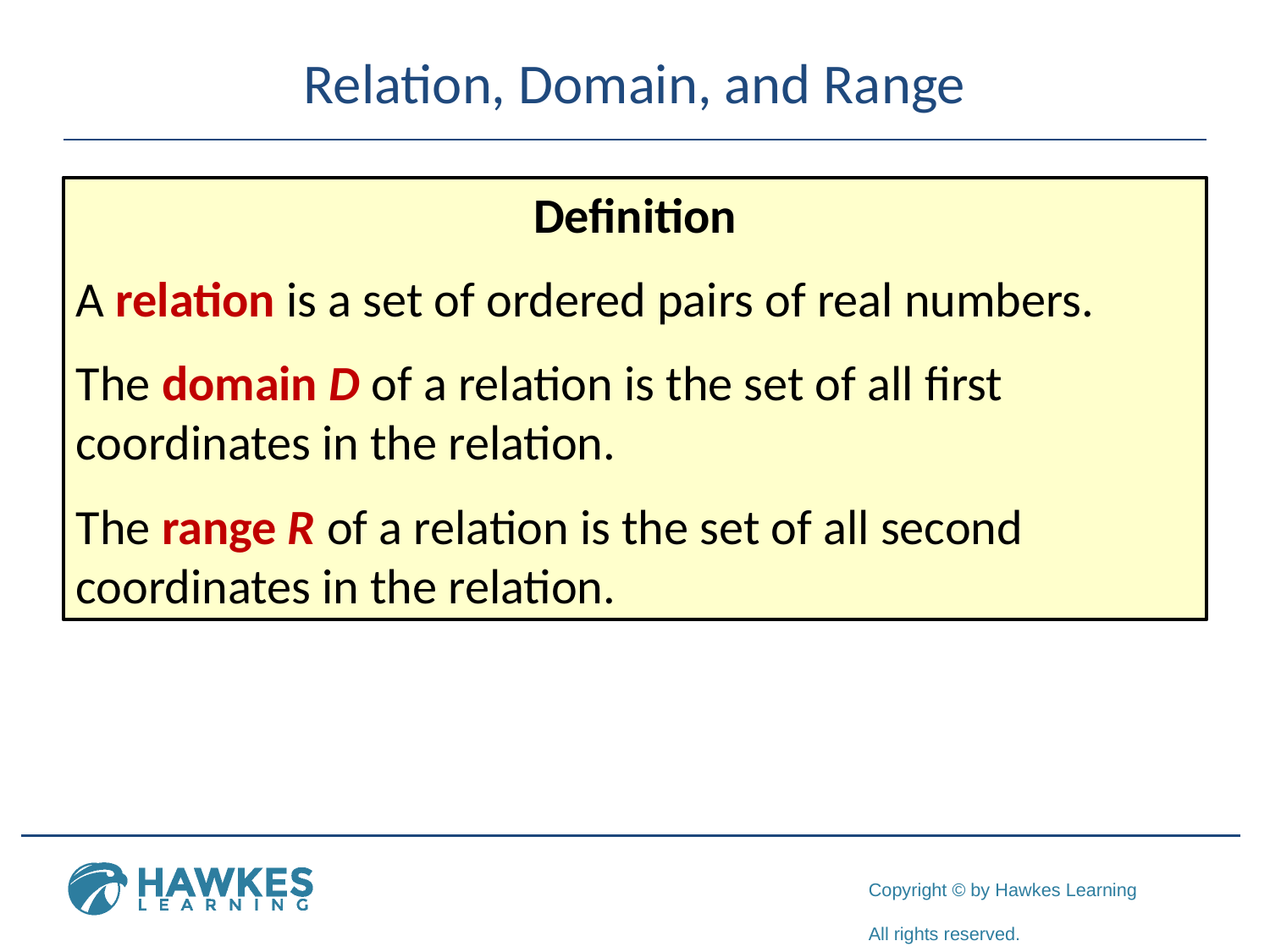

# Relation, Domain, and Range
Definition
A relation is a set of ordered pairs of real numbers.
The domain D of a relation is the set of all first coordinates in the relation.
The range R of a relation is the set of all second coordinates in the relation.